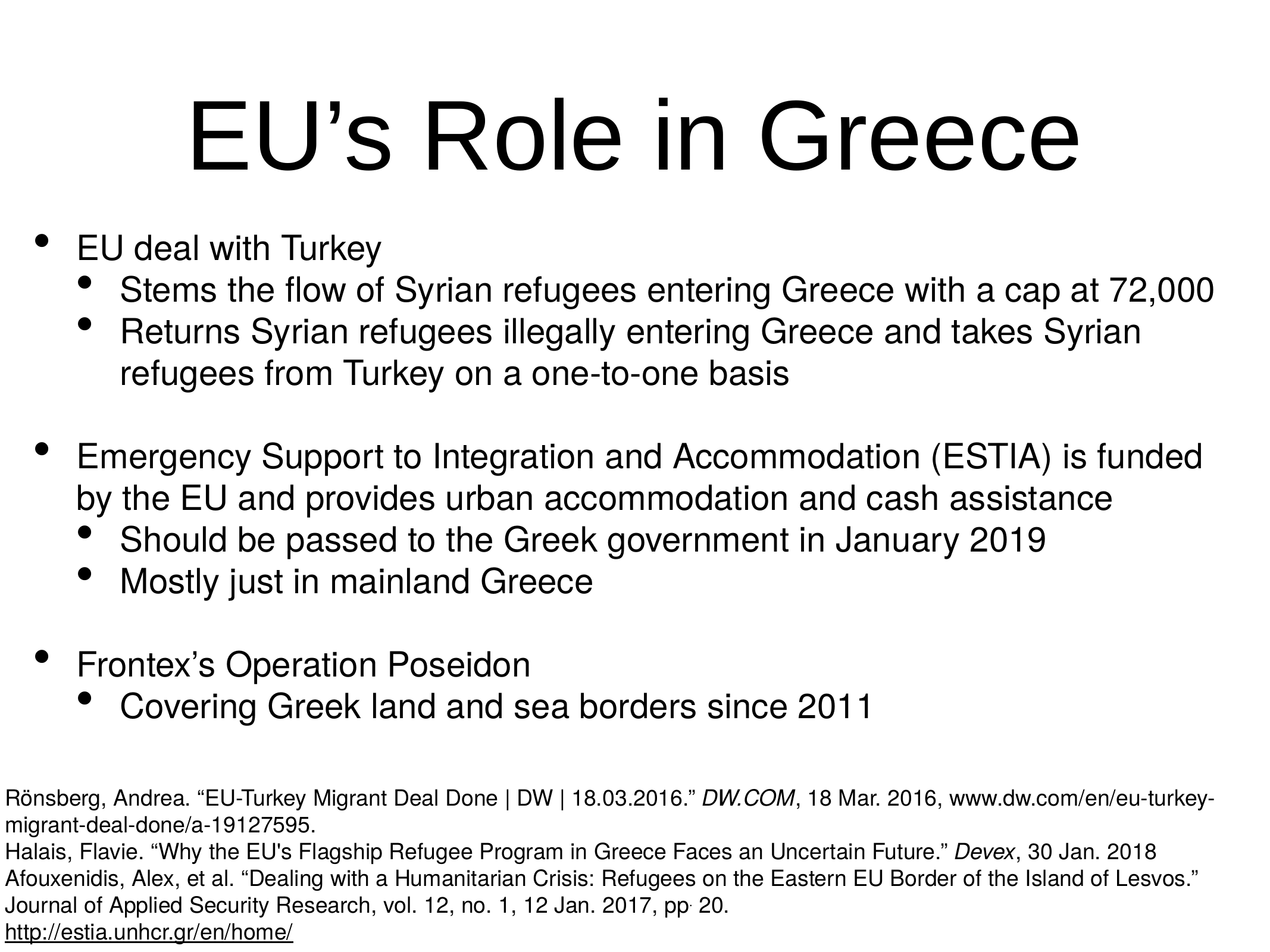

# EU’s Role in Greece
EU deal with Turkey
Stems the flow of Syrian refugees entering Greece with a cap at 72,000
Returns Syrian refugees illegally entering Greece and takes Syrian refugees from Turkey on a one-to-one basis

Emergency Support to Integration and Accommodation (ESTIA) is funded by the EU and provides urban accommodation and cash assistance
Should be passed to the Greek government in January 2019
Mostly just in mainland Greece

Frontex’s Operation Poseidon
Covering Greek land and sea borders since 2011
Rönsberg, Andrea. “EU-Turkey Migrant Deal Done | DW | 18.03.2016.” DW.COM, 18 Mar. 2016, www.dw.com/en/eu-turkey-migrant-deal-done/a-19127595.
Halais, Flavie. “Why the EU's Flagship Refugee Program in Greece Faces an Uncertain Future.” Devex, 30 Jan. 2018
Afouxenidis, Alex, et al. “Dealing with a Humanitarian Crisis: Refugees on the Eastern EU Border of the Island of Lesvos.” Journal of Applied Security Research, vol. 12, no. 1, 12 Jan. 2017, pp. 20.
http://estia.unhcr.gr/en/home/